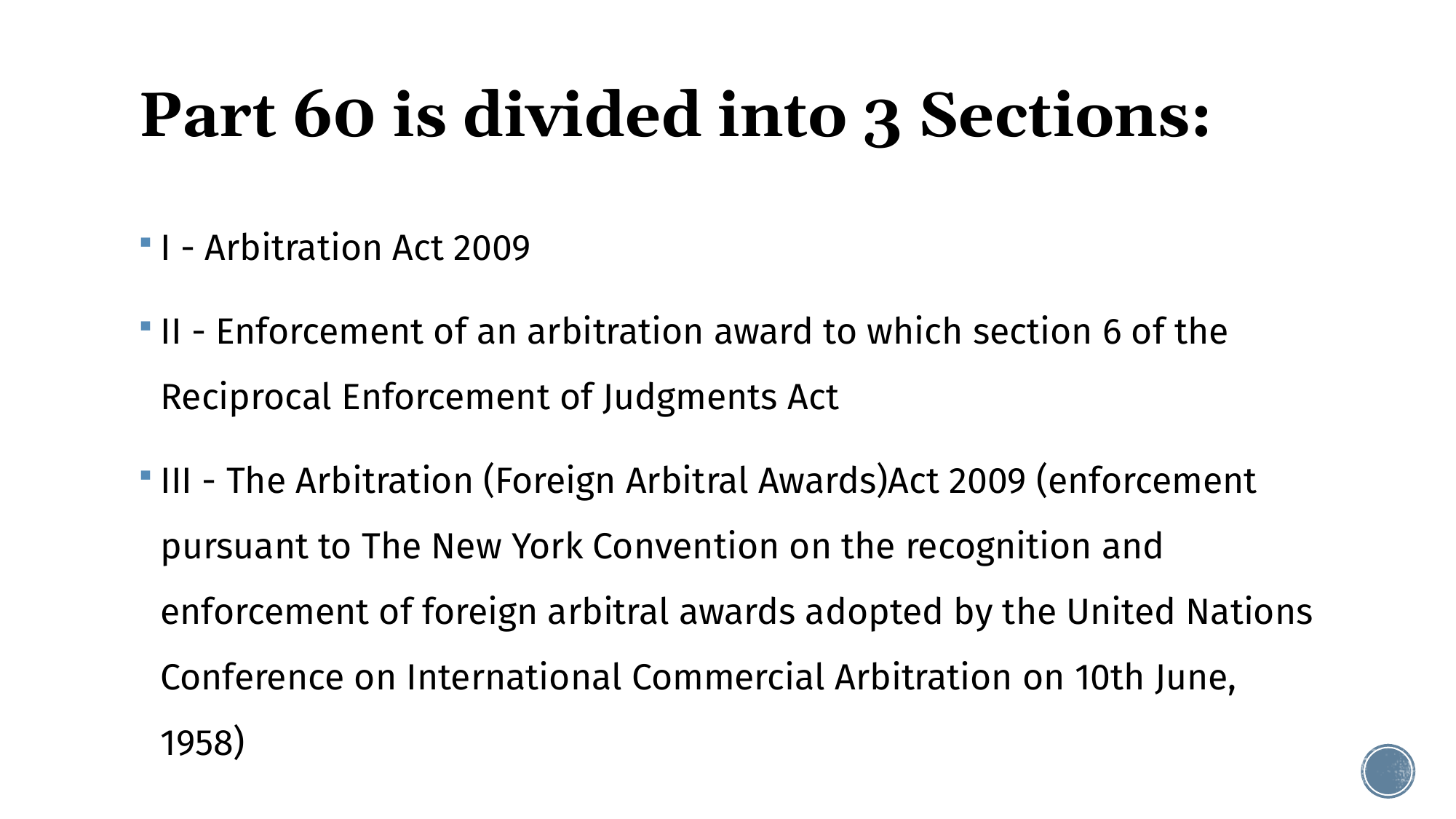

# Part 60 is divided into 3 Sections:
I - Arbitration Act 2009
II - Enforcement of an arbitration award to which section 6 of the Reciprocal Enforcement of Judgments Act
III - The Arbitration (Foreign Arbitral Awards)Act 2009 (enforcement pursuant to The New York Convention on the recognition and enforcement of foreign arbitral awards adopted by the United Nations Conference on International Commercial Arbitration on 10th June, 1958)